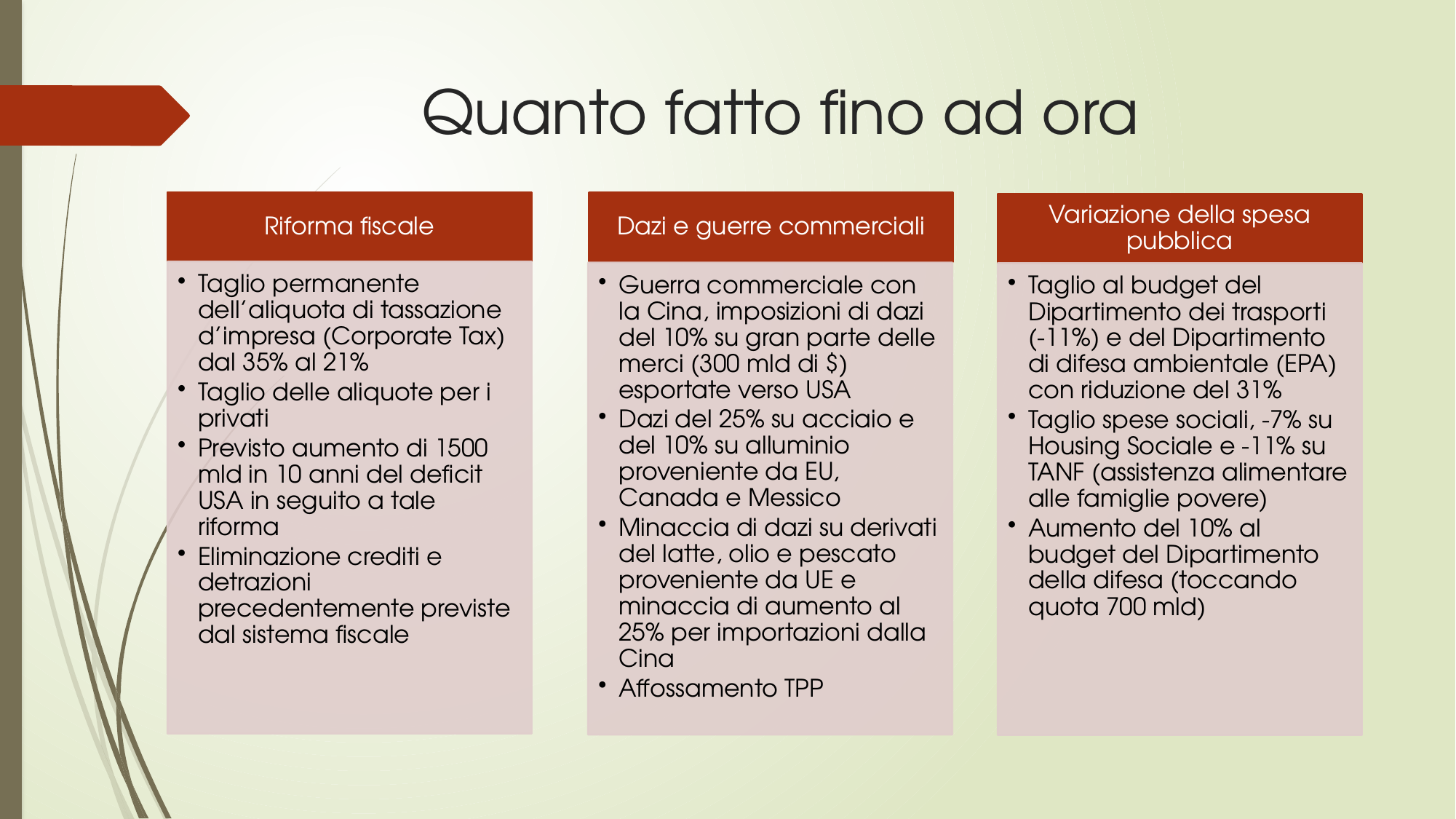

# Quanto fatto fino ad ora
Riforma fiscale
Taglio permanente dell’aliquota di tassazione d’impresa (Corporate Tax) dal 35% al 21%
Taglio delle aliquote per i privati
Previsto aumento di 1500 mld in 10 anni del deficit USA in seguito a tale riforma
Eliminazione crediti e detrazioni precedentemente previste dal sistema fiscale
Variazione della spesa pubblica
Taglio al budget del Dipartimento dei trasporti (-11%) e del Dipartimento di difesa ambientale (EPA) con riduzione del 31%
Taglio spese sociali, -7% su Housing Sociale e -11% su TANF (assistenza alimentare alle famiglie povere)
Aumento del 10% al budget del Dipartimento della difesa (toccando quota 700 mld)
Dazi e guerre commerciali
Guerra commerciale con la Cina, imposizioni di dazi del 10% su gran parte delle merci (300 mld di $) esportate verso USA
Dazi del 25% su acciaio e del 10% su alluminio proveniente da EU, Canada e Messico
Minaccia di dazi su derivati del latte, olio e pescato proveniente da UE e minaccia di aumento al 25% per importazioni dalla Cina
Affossamento TPP